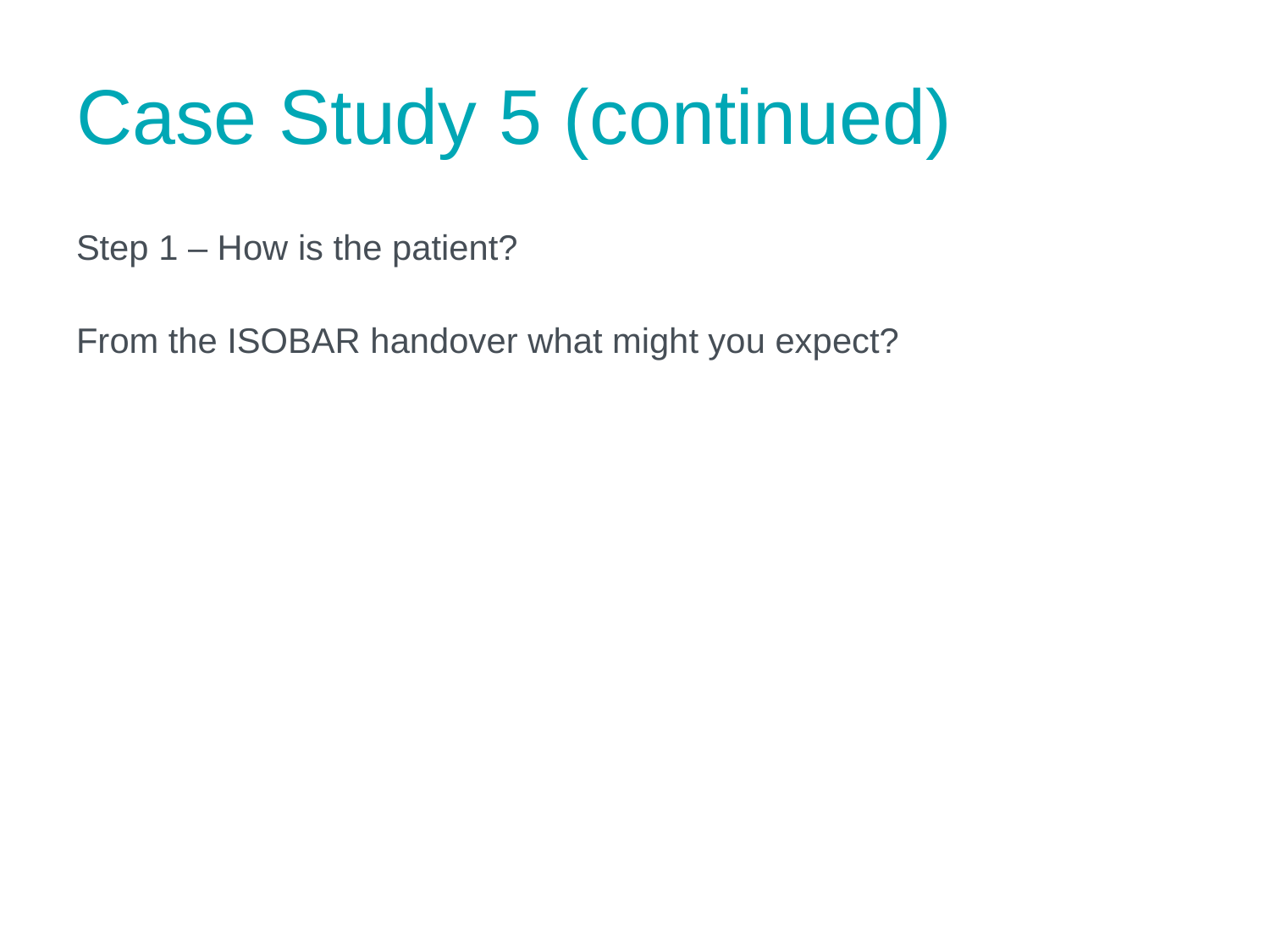

# Case Study 5 (continued)
Step 1 – How is the patient?

From the ISOBAR handover what might you expect?